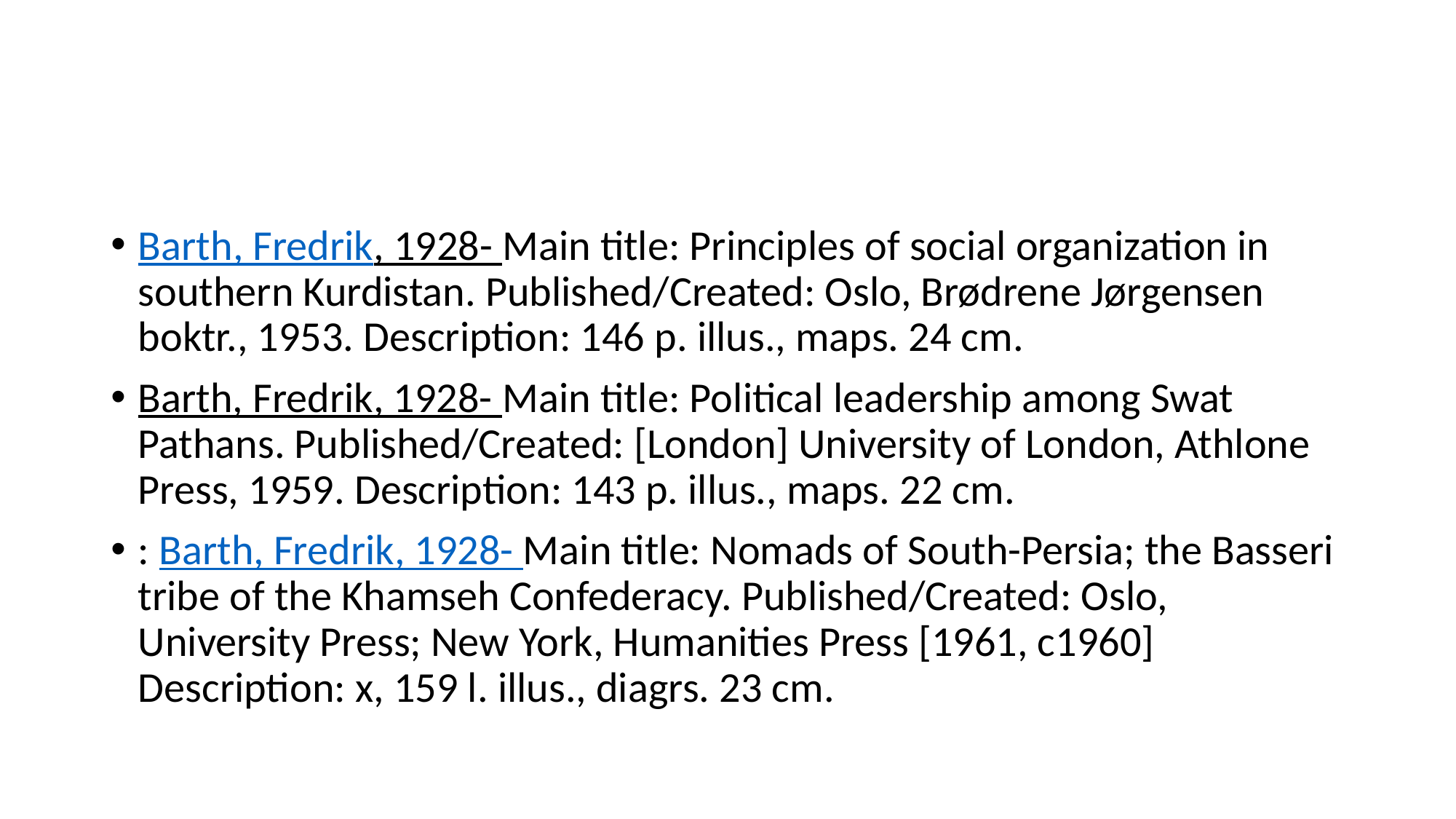

#
Barth, Fredrik, 1928- Main title: Principles of social organization in southern Kurdistan. Published/Created: Oslo, Brødrene Jørgensen boktr., 1953. Description: 146 p. illus., maps. 24 cm.
Barth, Fredrik, 1928- Main title: Political leadership among Swat Pathans. Published/Created: [London] University of London, Athlone Press, 1959. Description: 143 p. illus., maps. 22 cm.
: Barth, Fredrik, 1928- Main title: Nomads of South-Persia; the Basseri tribe of the Khamseh Confederacy. Published/Created: Oslo, University Press; New York, Humanities Press [1961, c1960] Description: x, 159 l. illus., diagrs. 23 cm.